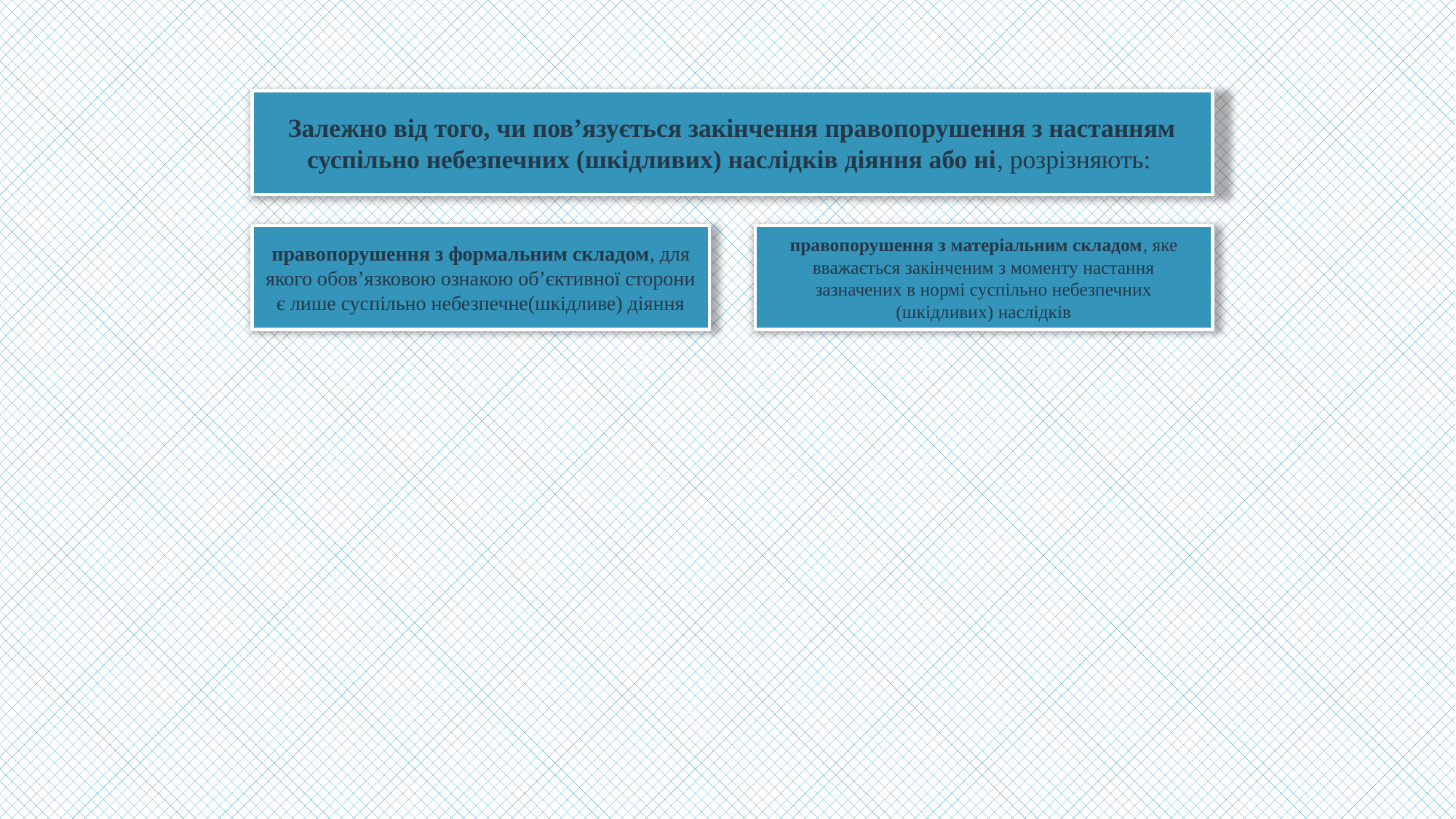

Залежно від того, чи пов’язується закінчення правопорушення з настанням суспільно небезпечних (шкідливих) наслідків діяння або ні, розрізняють:
правопорушення з формальним складом, для якого обов’язковою ознакою об’єктивної сторони є лише суспільно небезпечне(шкідливе) діяння
правопорушення з матеріальним складом, яке вважається закінченим з моменту настання зазначених в нормі суспільно небезпечних (шкідливих) наслідків